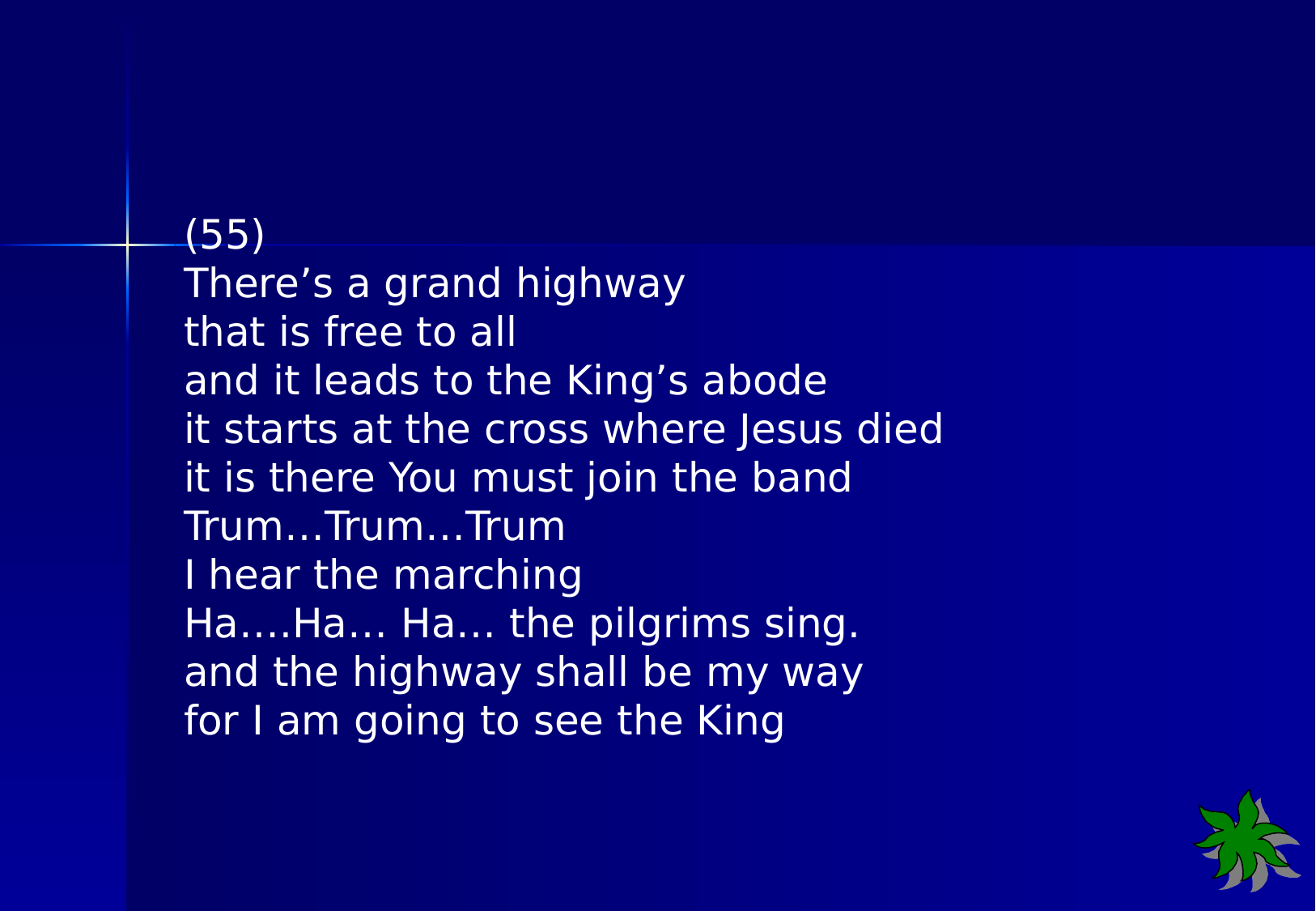

(55)
There’s a grand highway
that is free to all
and it leads to the King’s abode
it starts at the cross where Jesus died
it is there You must join the band
Trum…Trum…Trum
I hear the marching
Ha….Ha… Ha… the pilgrims sing.
and the highway shall be my way
for I am going to see the King